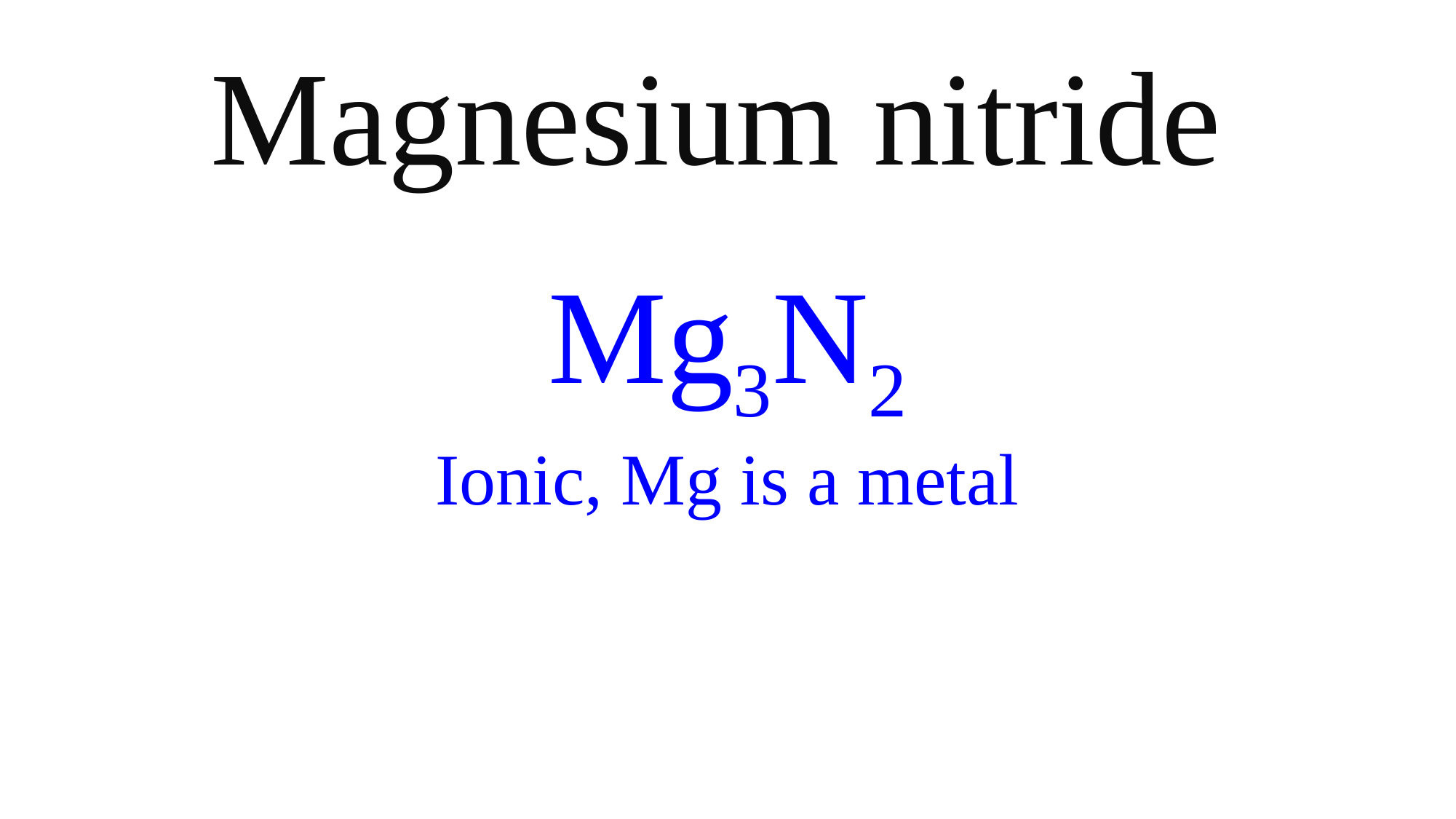

Magnesium nitride

Mg3N2
Ionic, Mg is a metal